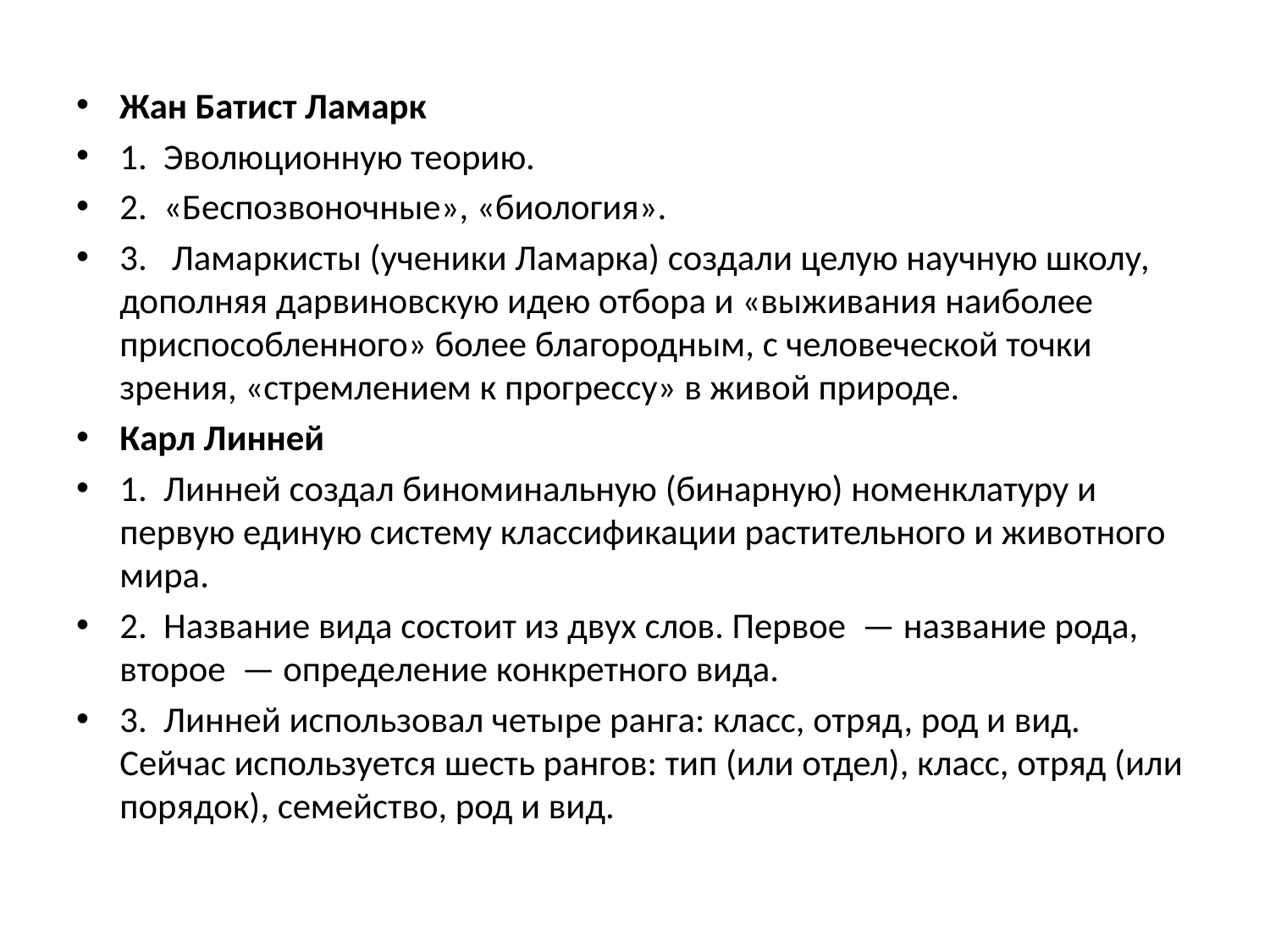

Жан Батист Ламарк
1.  Эволюционную теорию.
2.  «Беспозвоночные», «биология».
3.   Ламаркисты (ученики Ламарка) создали целую научную школу, дополняя дарвиновскую идею отбора и «выживания наиболее приспособленного» более благородным, с человеческой точки зрения, «стремлением к прогрессу» в живой природе.
Карл Линней
1.  Линней создал биноминальную (бинарную) номенклатуру и первую единую систему классификации растительного и животного мира.
2.  Название вида состоит из двух слов. Первое  — название рода, второе  — определение конкретного вида.
3.  Линней использовал четыре ранга: класс, отряд, род и вид. Сейчас используется шесть рангов: тип (или отдел), класс, отряд (или порядок), семейство, род и вид.